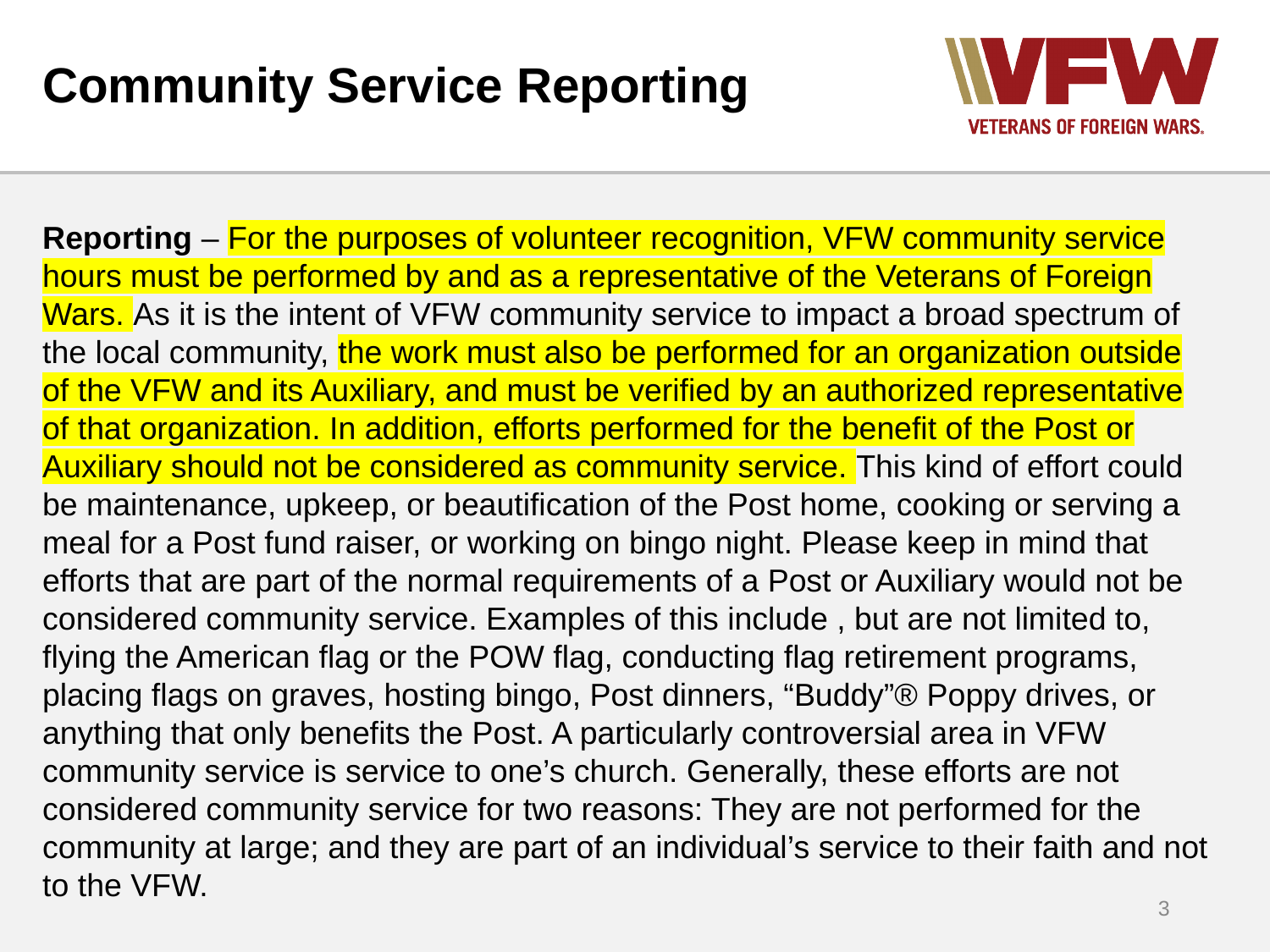

# Community Service Reporting
Reporting – For the purposes of volunteer recognition, VFW community service hours must be performed by and as a representative of the Veterans of Foreign Wars. As it is the intent of VFW community service to impact a broad spectrum of the local community, the work must also be performed for an organization outside of the VFW and its Auxiliary, and must be verified by an authorized representative of that organization. In addition, efforts performed for the benefit of the Post or Auxiliary should not be considered as community service. This kind of effort could be maintenance, upkeep, or beautification of the Post home, cooking or serving a meal for a Post fund raiser, or working on bingo night. Please keep in mind that efforts that are part of the normal requirements of a Post or Auxiliary would not be considered community service. Examples of this include , but are not limited to, flying the American flag or the POW flag, conducting flag retirement programs, placing flags on graves, hosting bingo, Post dinners, “Buddy”® Poppy drives, or anything that only benefits the Post. A particularly controversial area in VFW community service is service to one’s church. Generally, these efforts are not considered community service for two reasons: They are not performed for the community at large; and they are part of an individual’s service to their faith and not to the VFW.
3